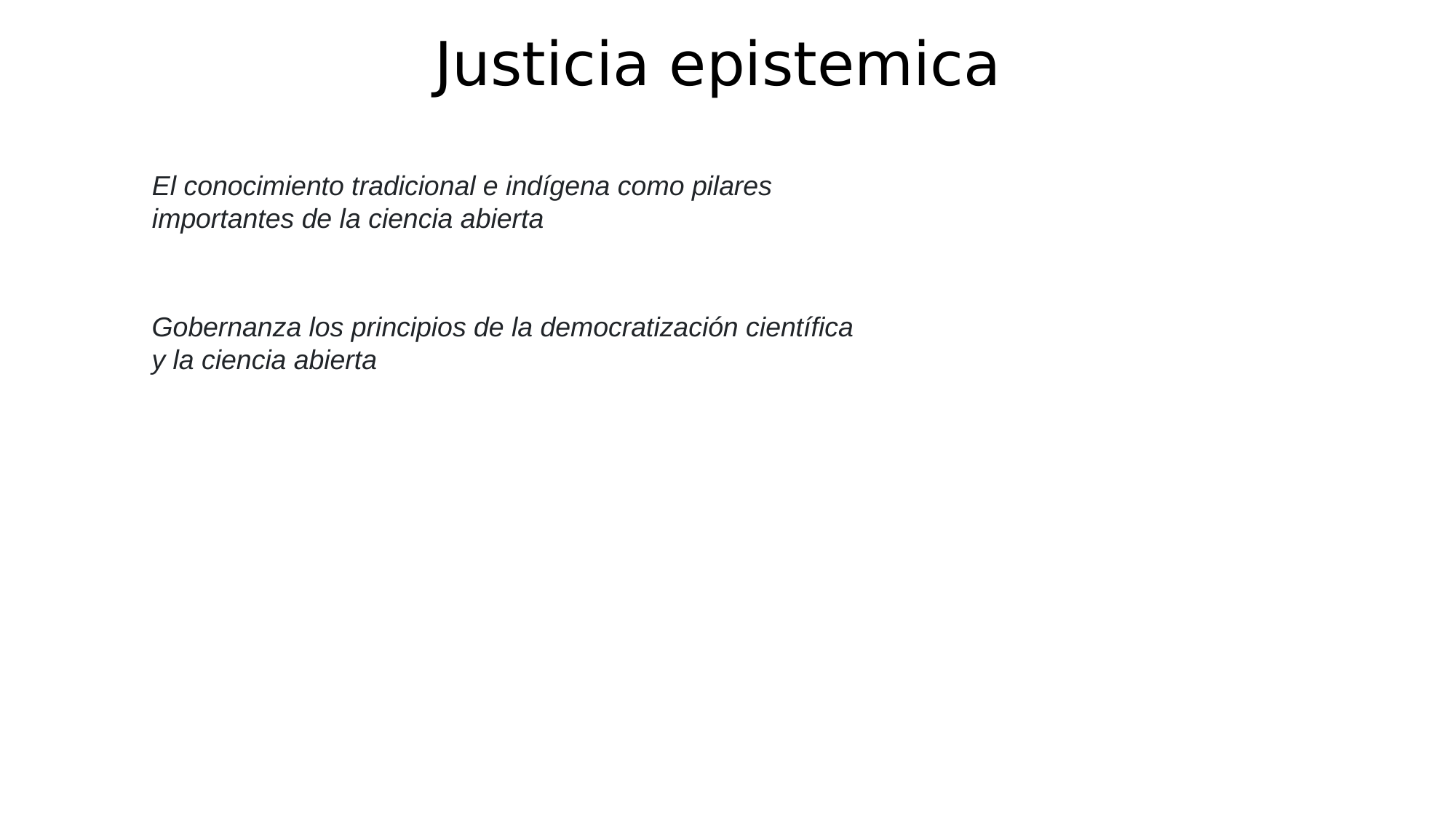

Justicia epistemica

El conocimiento tradicional e indígena como pilares importantes de la ciencia abierta
Gobernanza los principios de la democratización científica y la ciencia abierta